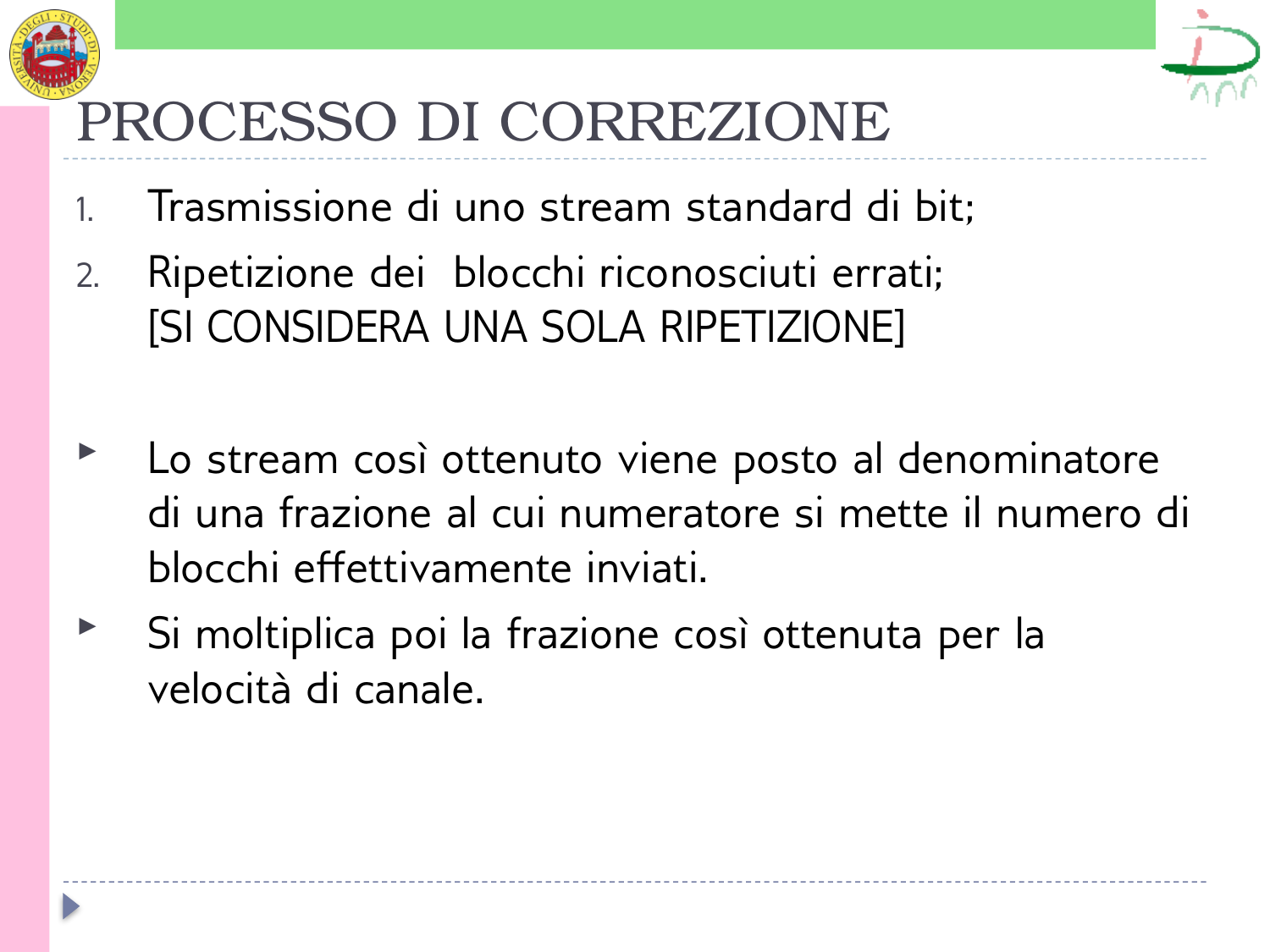

# PROCESSO DI CORREZIONE
Trasmissione di uno stream standard di bit;
Ripetizione dei  blocchi riconosciuti errati;
[SI CONSIDERA UNA SOLA RIPETIZIONE]

Lo stream così ottenuto viene posto al denominatore di una frazione al cui numeratore si mette il numero di blocchi effettivamente inviati.
Si moltiplica poi la frazione così ottenuta per la velocità di canale.